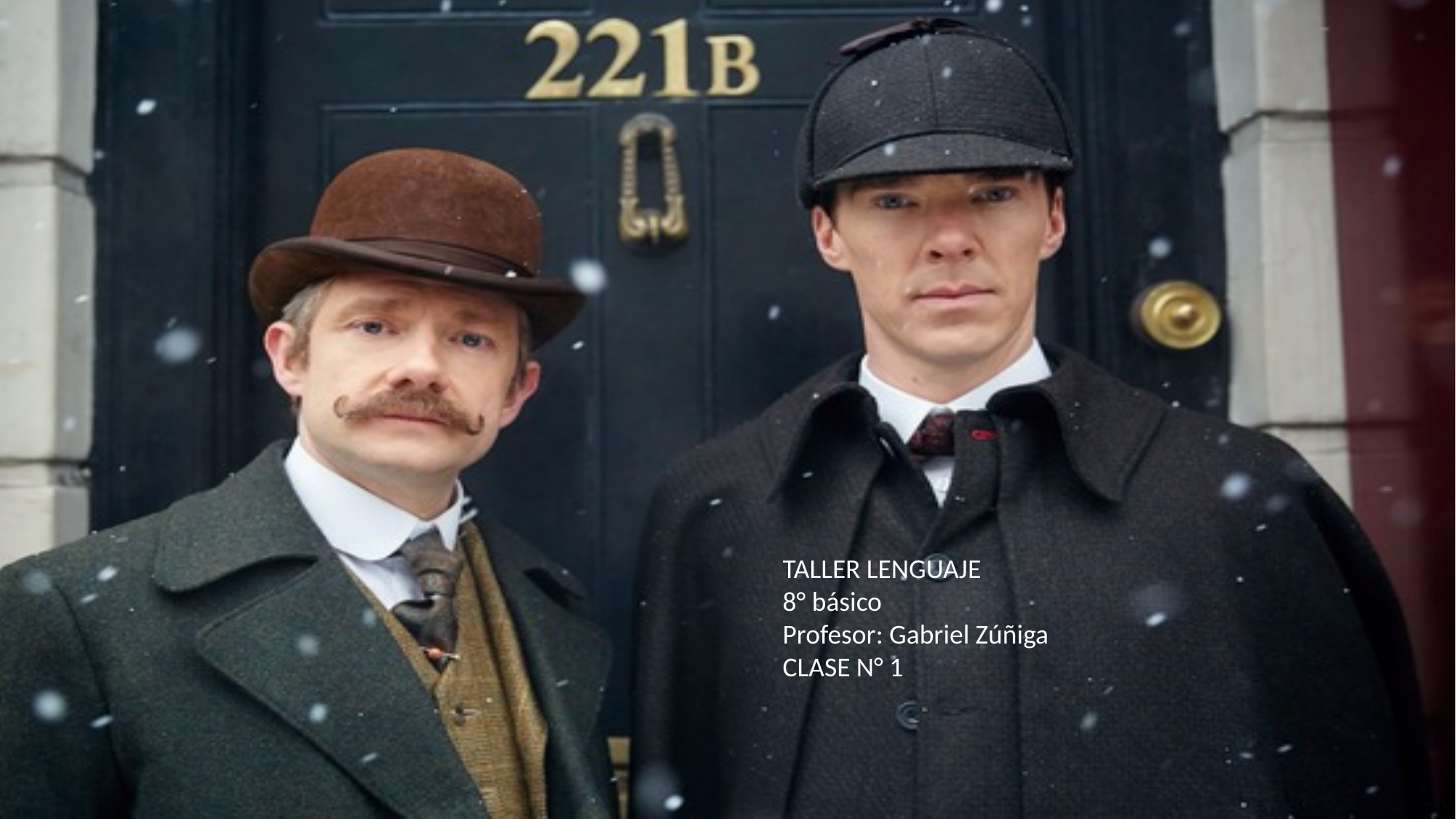

TALLER LENGUAJE
8° básico
Profesor: Gabriel Zúñiga
CLASE N° 1